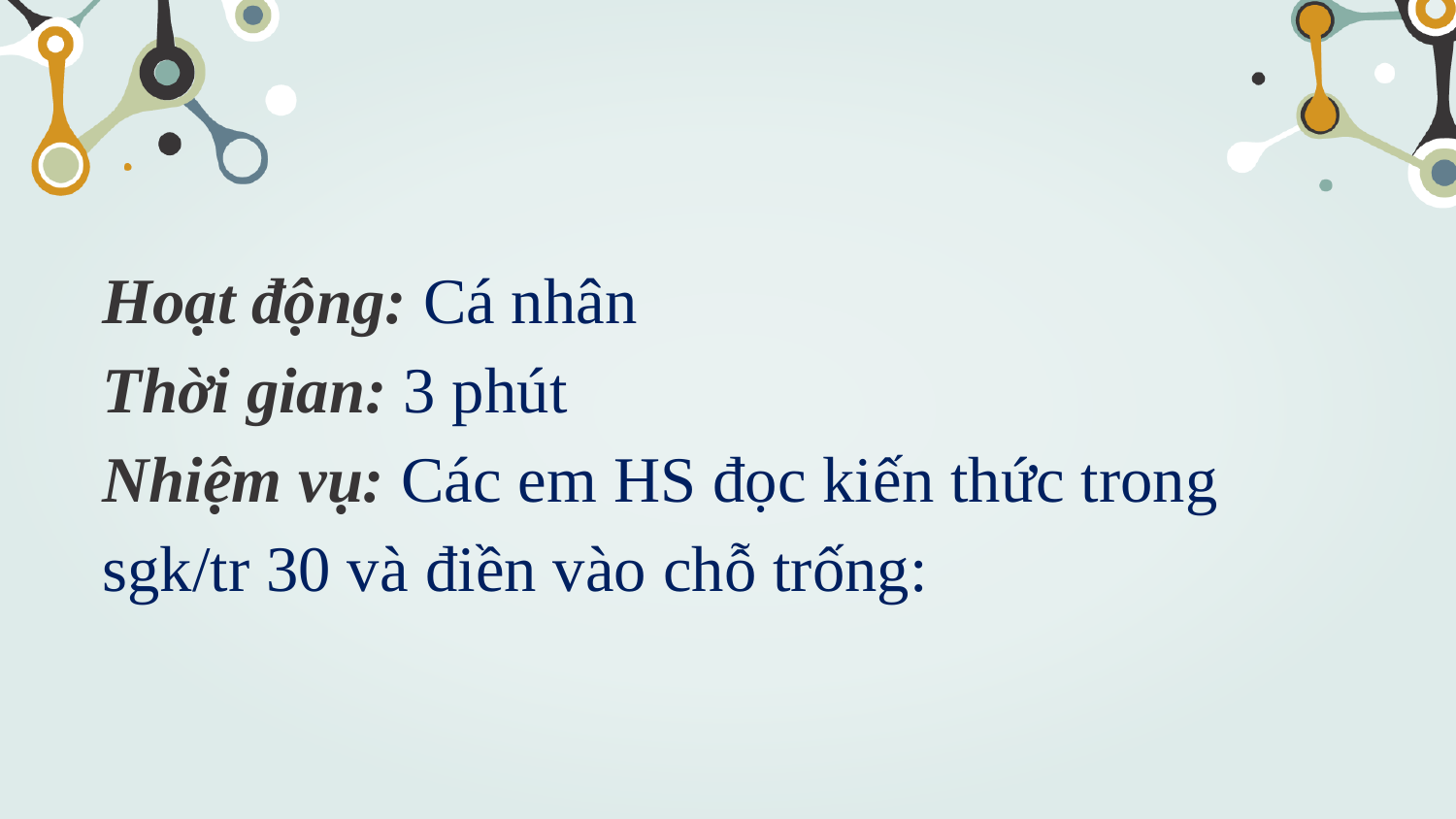

Hoạt động: Cá nhân
Thời gian: 3 phút
Nhiệm vụ: Các em HS đọc kiến thức trong sgk/tr 30 và điền vào chỗ trống: